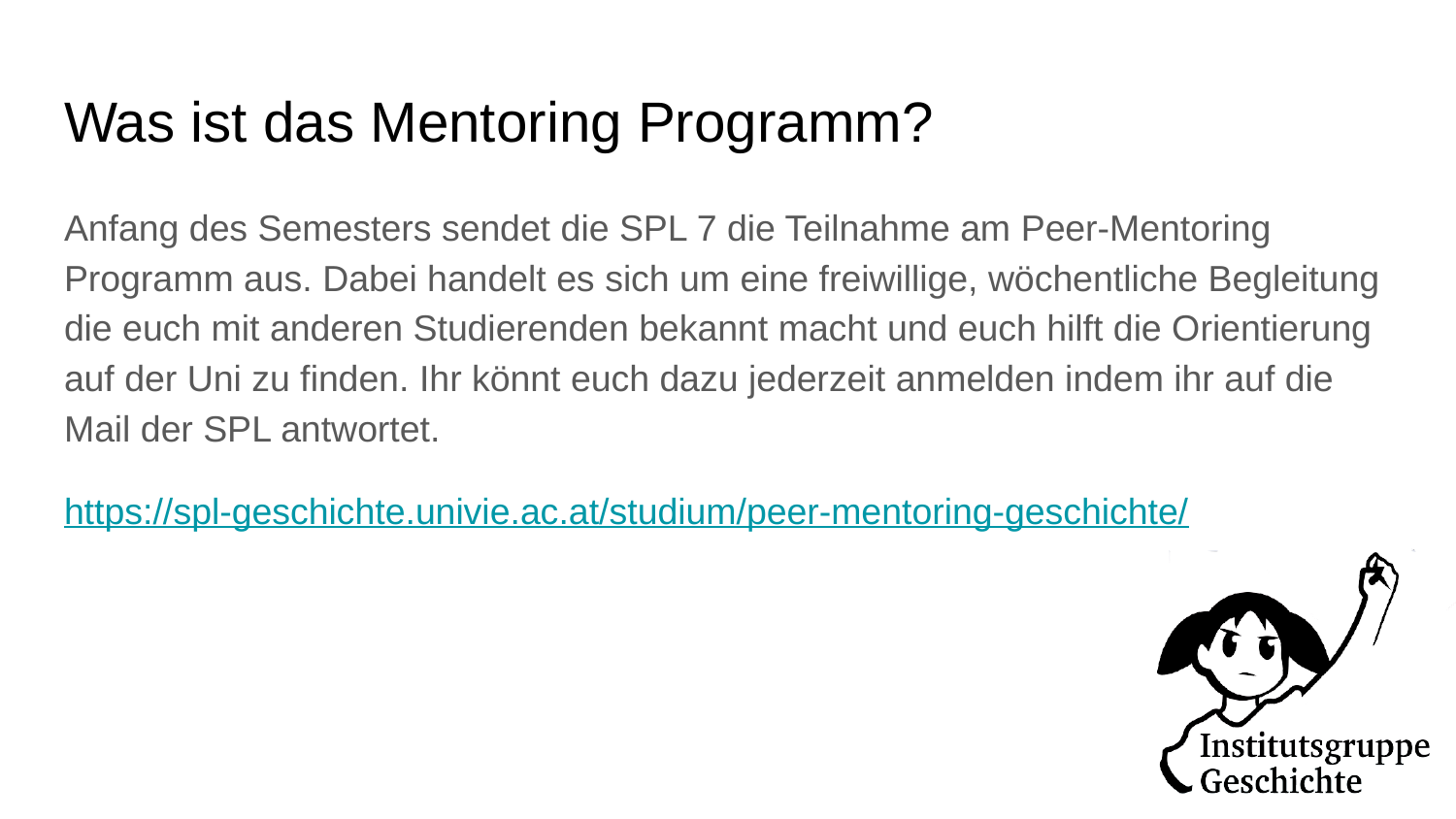

# Was ist das Mentoring Programm?

Anfang des Semesters sendet die SPL 7 die Teilnahme am Peer-Mentoring Programm aus. Dabei handelt es sich um eine freiwillige, wöchentliche Begleitung die euch mit anderen Studierenden bekannt macht und euch hilft die Orientierung auf der Uni zu finden. Ihr könnt euch dazu jederzeit anmelden indem ihr auf die Mail der SPL antwortet.
https://spl-geschichte.univie.ac.at/studium/peer-mentoring-geschichte/